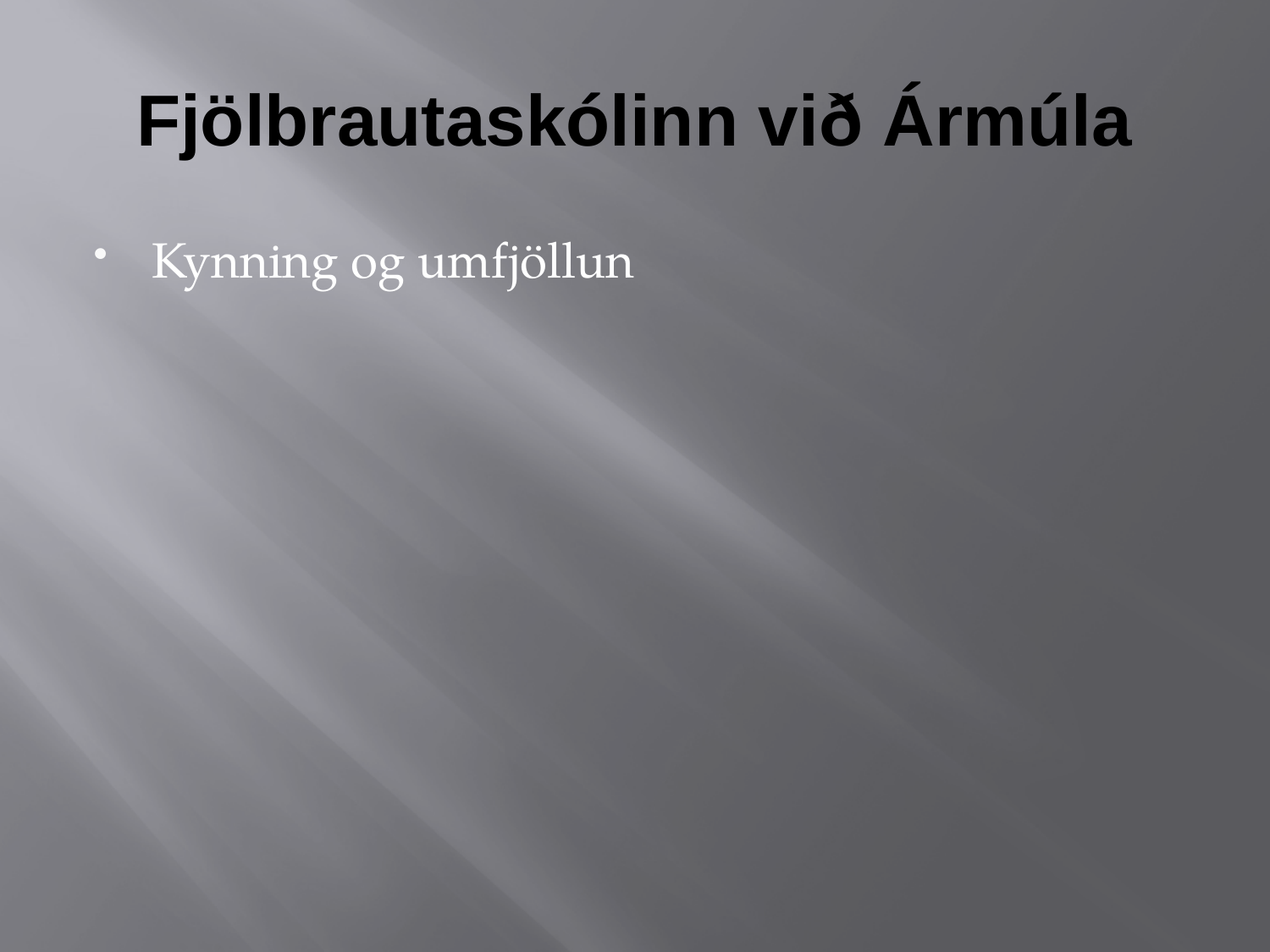

# Fjölbrautaskólinn við Ármúla
Kynning og umfjöllun